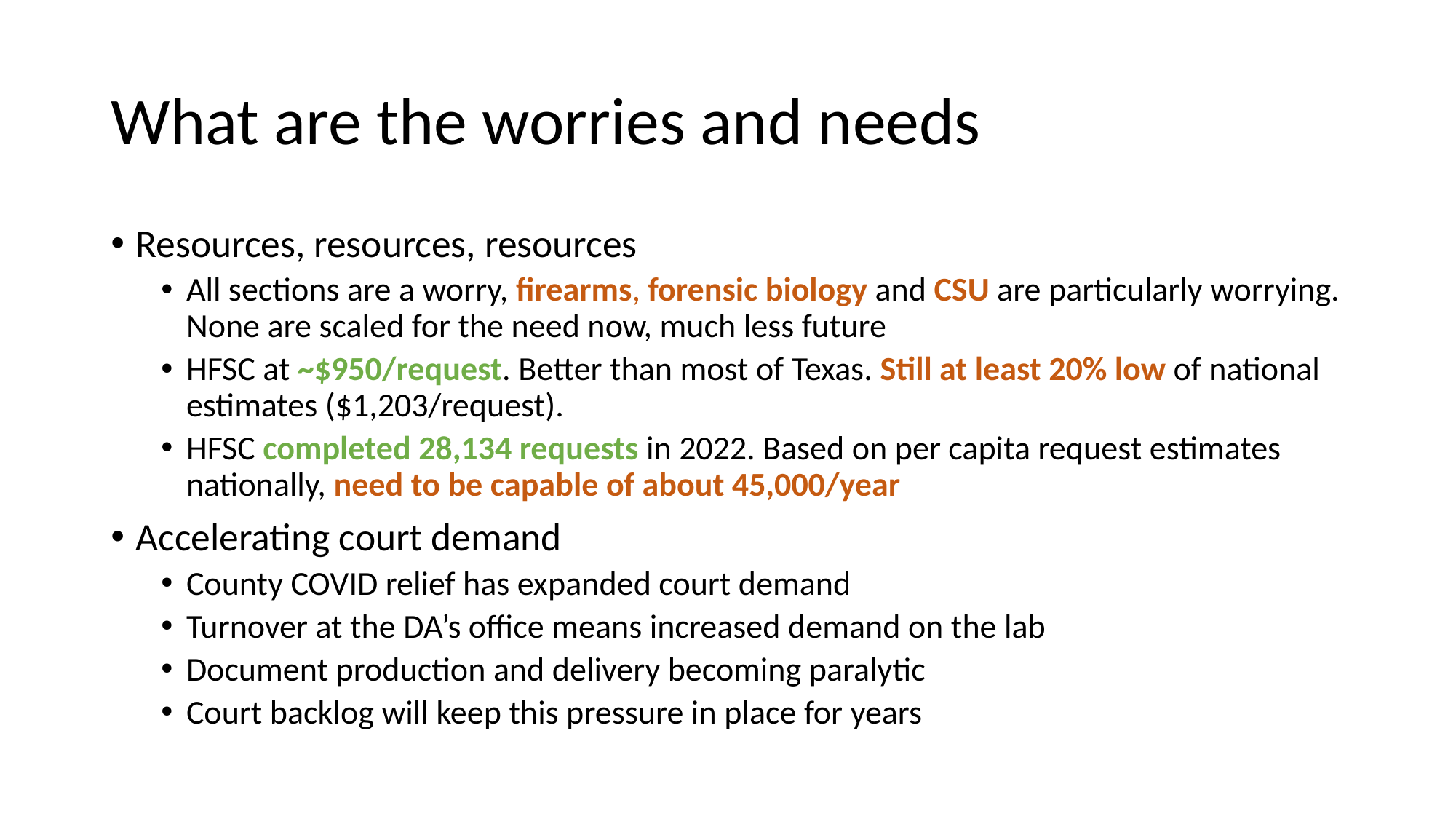

# What are the worries and needs
Resources, resources, resources
All sections are a worry, firearms, forensic biology and CSU are particularly worrying. None are scaled for the need now, much less future
HFSC at ~$950/request. Better than most of Texas. Still at least 20% low of national estimates ($1,203/request).
HFSC completed 28,134 requests in 2022. Based on per capita request estimates nationally, need to be capable of about 45,000/year
Accelerating court demand
County COVID relief has expanded court demand
Turnover at the DA’s office means increased demand on the lab
Document production and delivery becoming paralytic
Court backlog will keep this pressure in place for years